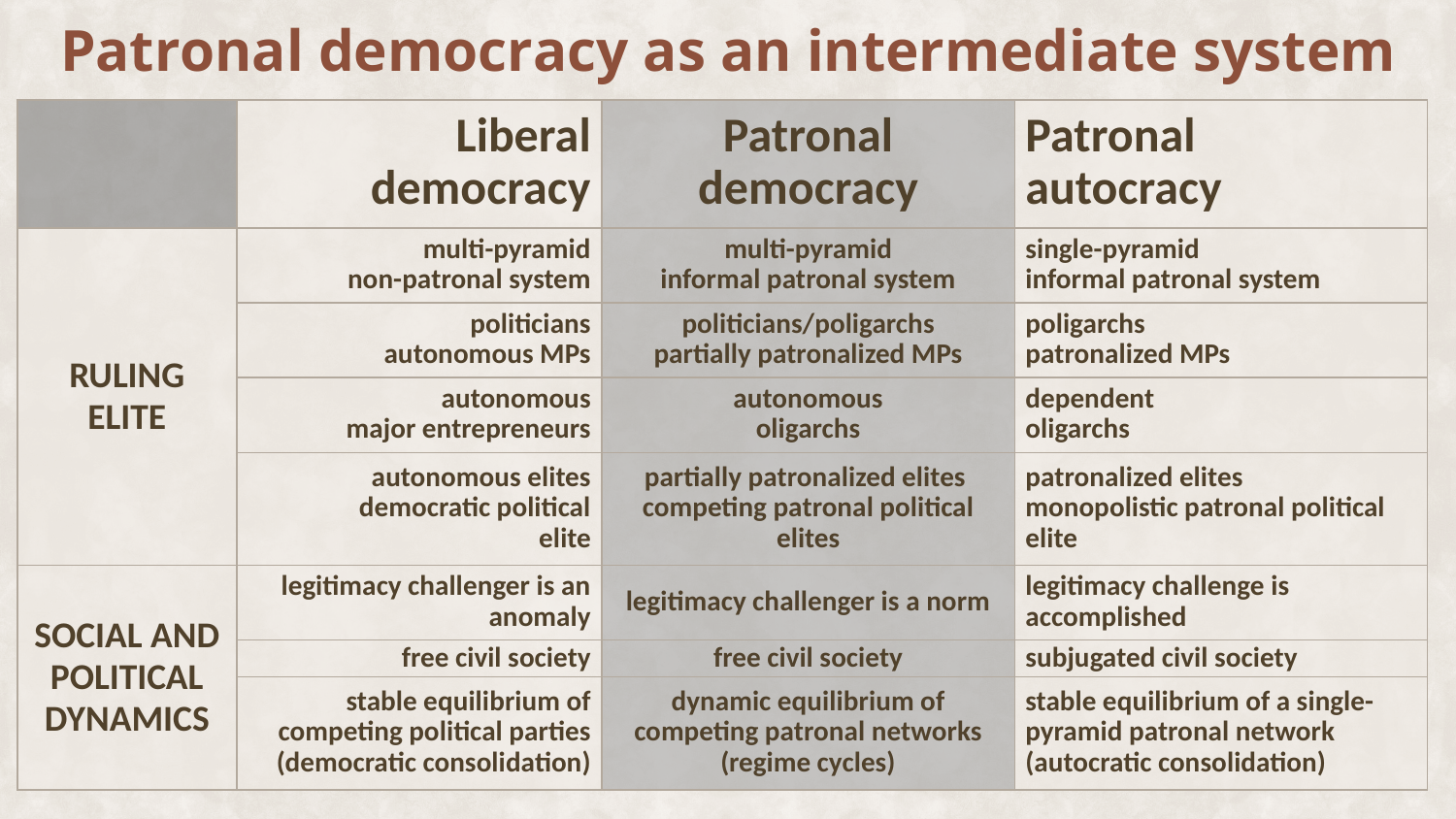

Patronal democracy as an intermediate system
|  | Liberal democracy | Patronal democracy | Patronal autocracy |
| --- | --- | --- | --- |
| RULING ELITE | multi-pyramid non-patronal system | multi-pyramid informal patronal system | single-pyramid informal patronal system |
|  | politicians autonomous MPs | politicians/poligarchs partially patronalized MPs | poligarchs patronalized MPs |
|  | autonomous major entrepreneurs | autonomous oligarchs | dependent oligarchs |
|  | autonomous elites democratic political elite | partially patronalized elites competing patronal political elites | patronalized elites monopolistic patronal political elite |
| SOCIAL AND POLITICAL DYNAMICS | legitimacy challenger is an anomaly | legitimacy challenger is a norm | legitimacy challenge is accomplished |
|  | free civil society | free civil society | subjugated civil society |
|  | stable equilibrium of competing political parties (democratic consolidation) | dynamic equilibrium of competing patronal networks (regime cycles) | stable equilibrium of a single-pyramid patronal network (autocratic consolidation) |